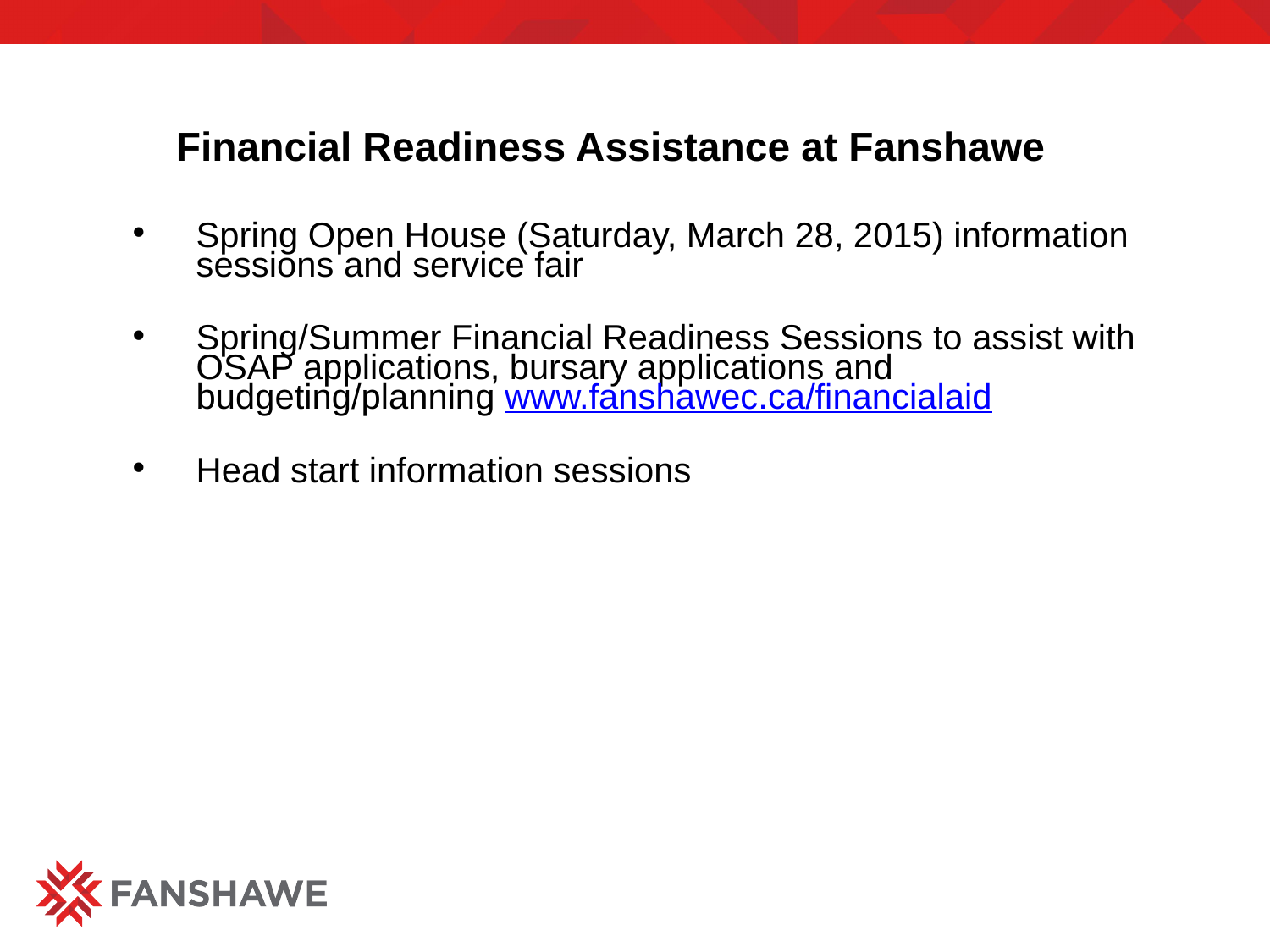

Financial Readiness Assistance at Fanshawe
Spring Open House (Saturday, March 28, 2015) information sessions and service fair

Spring/Summer Financial Readiness Sessions to assist with OSAP applications, bursary applications and budgeting/planning www.fanshawec.ca/financialaid

Head start information sessions